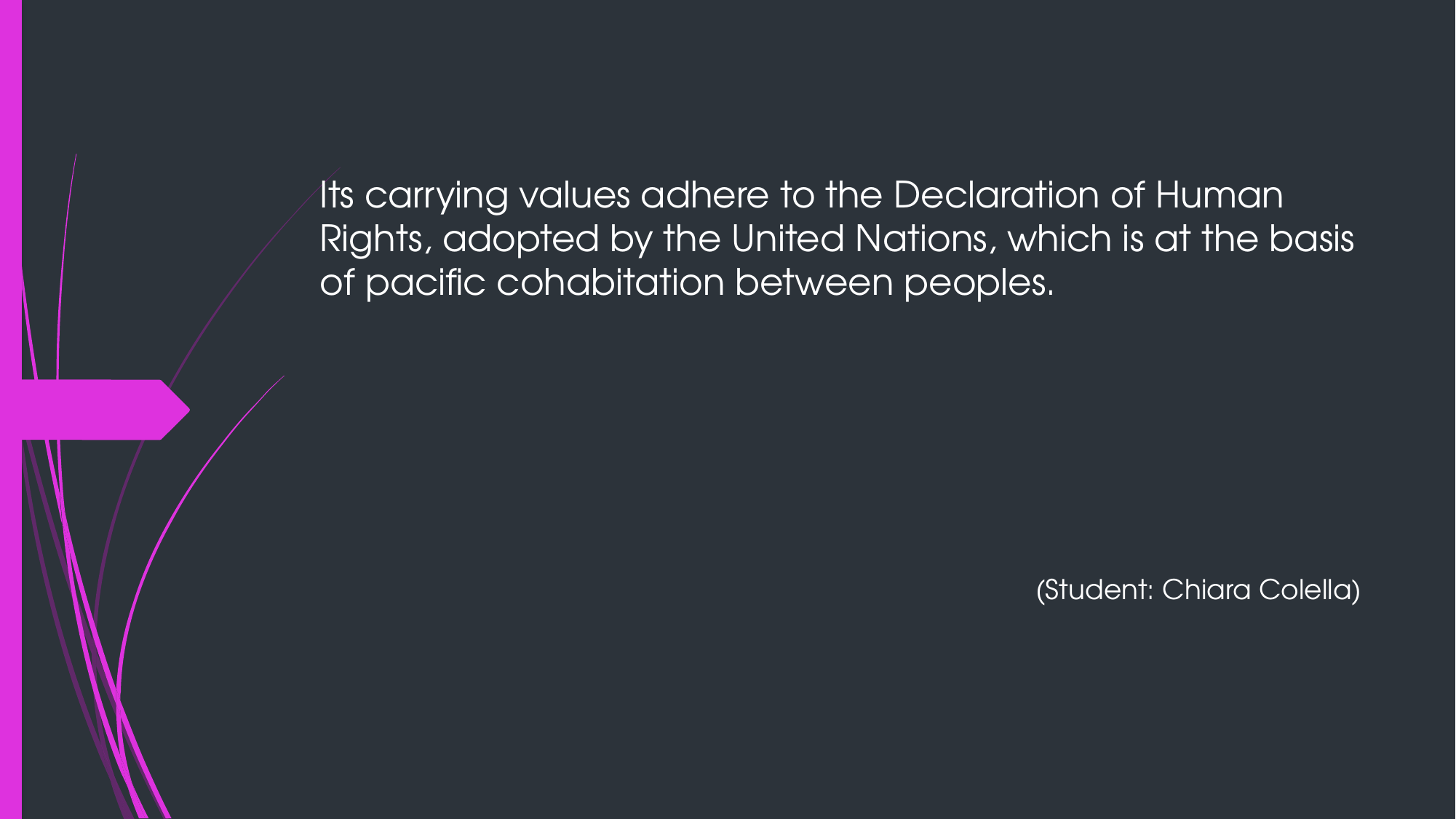

# Its carrying values adhere to the Declaration of Human Rights, adopted by the United Nations, which is at the basis of pacific cohabitation between peoples.
(Student: Chiara Colella)